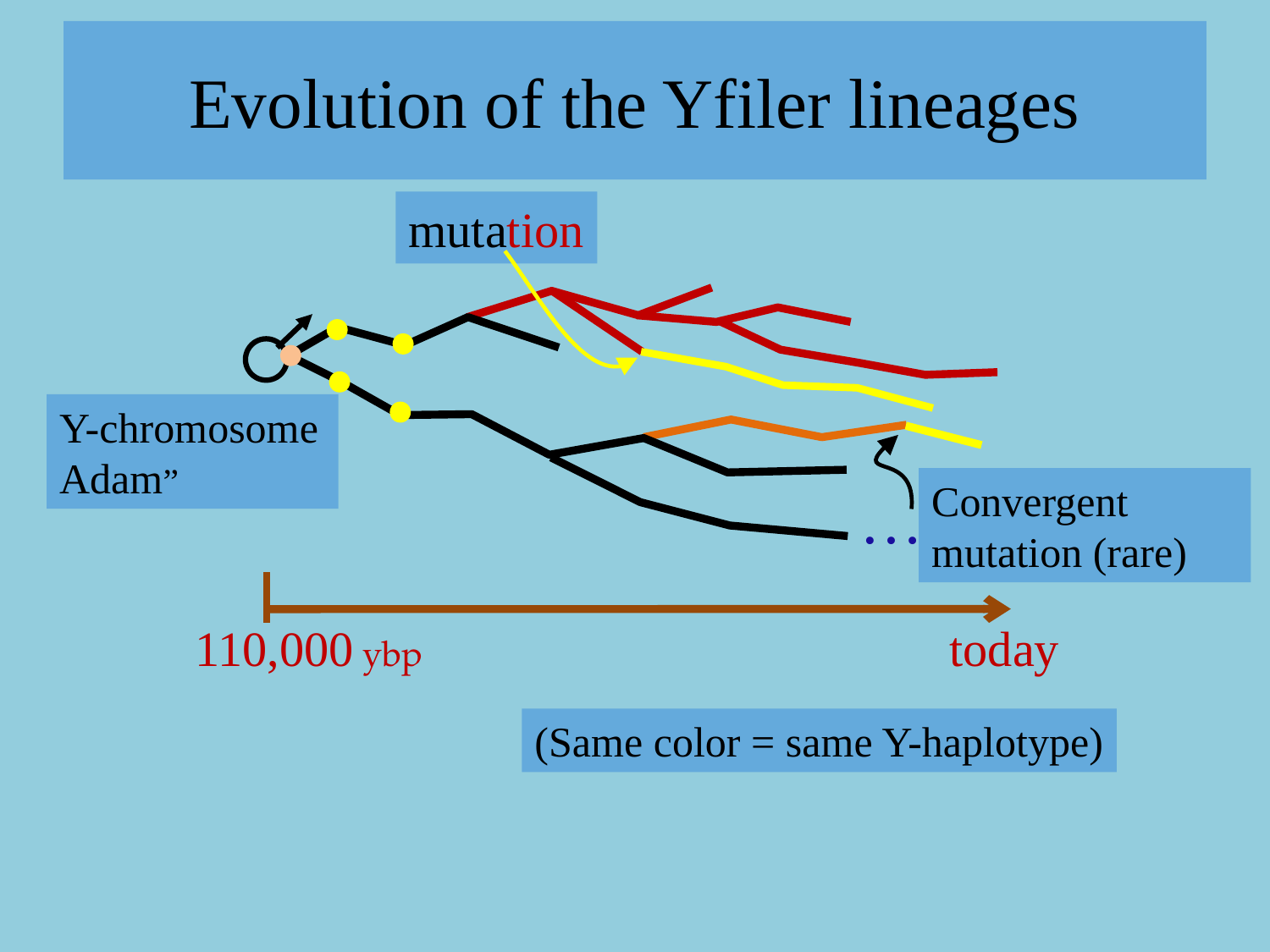

# Evolution of the Yfiler lineages
mutation

Y-chromosome Adam”

Convergent mutation (rare)
…

110,000 ybp
today
(Same color = same Y-haplotype)